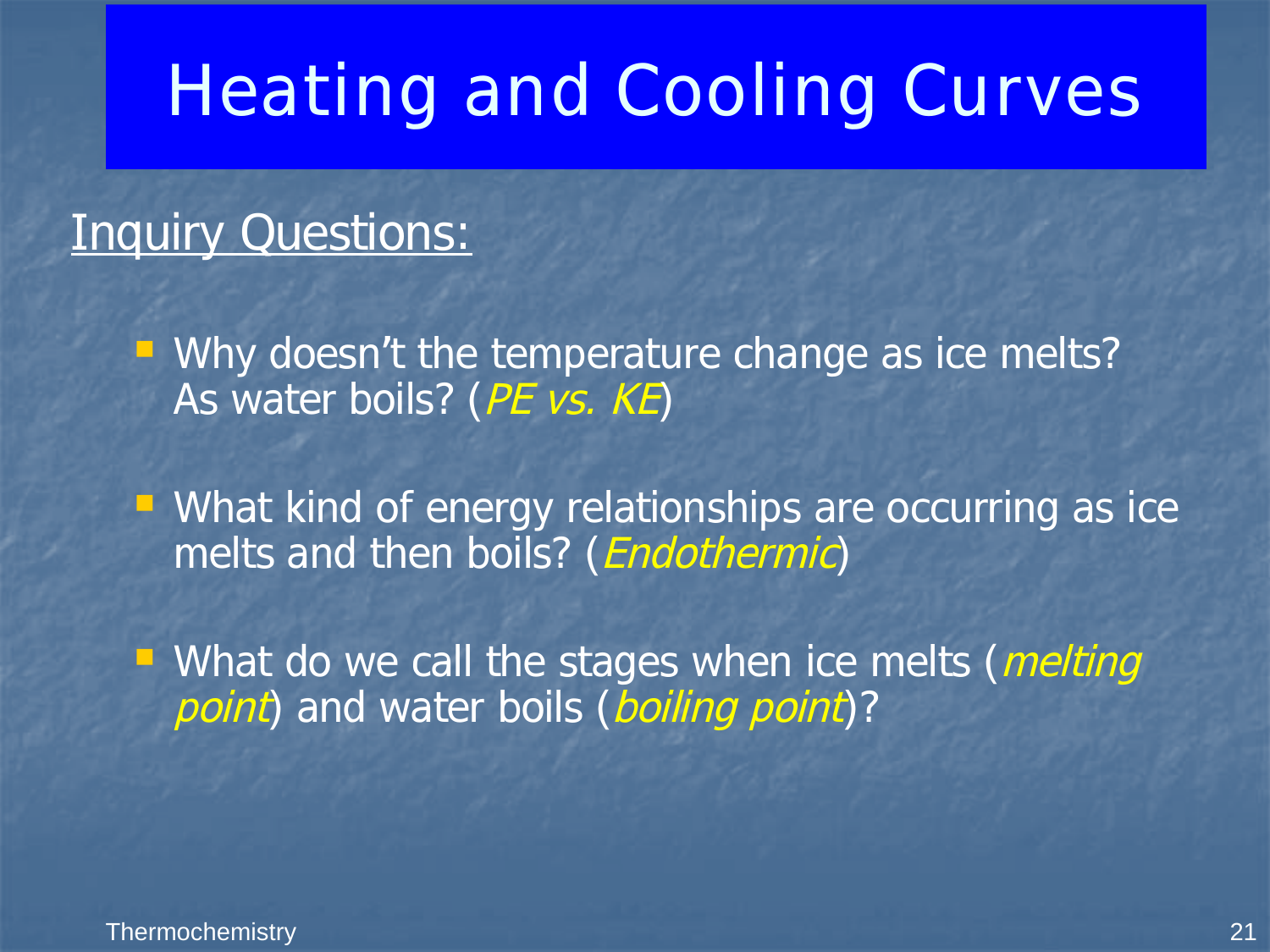

# Heating and Cooling Curves
Inquiry Questions:

Why doesn’t the temperature change as ice melts?  As water boils? (PE vs. KE)

What kind of energy relationships are occurring as ice melts and then boils? (Endothermic)

What do we call the stages when ice melts (melting point) and water boils (boiling point)?
21
Thermochemistry